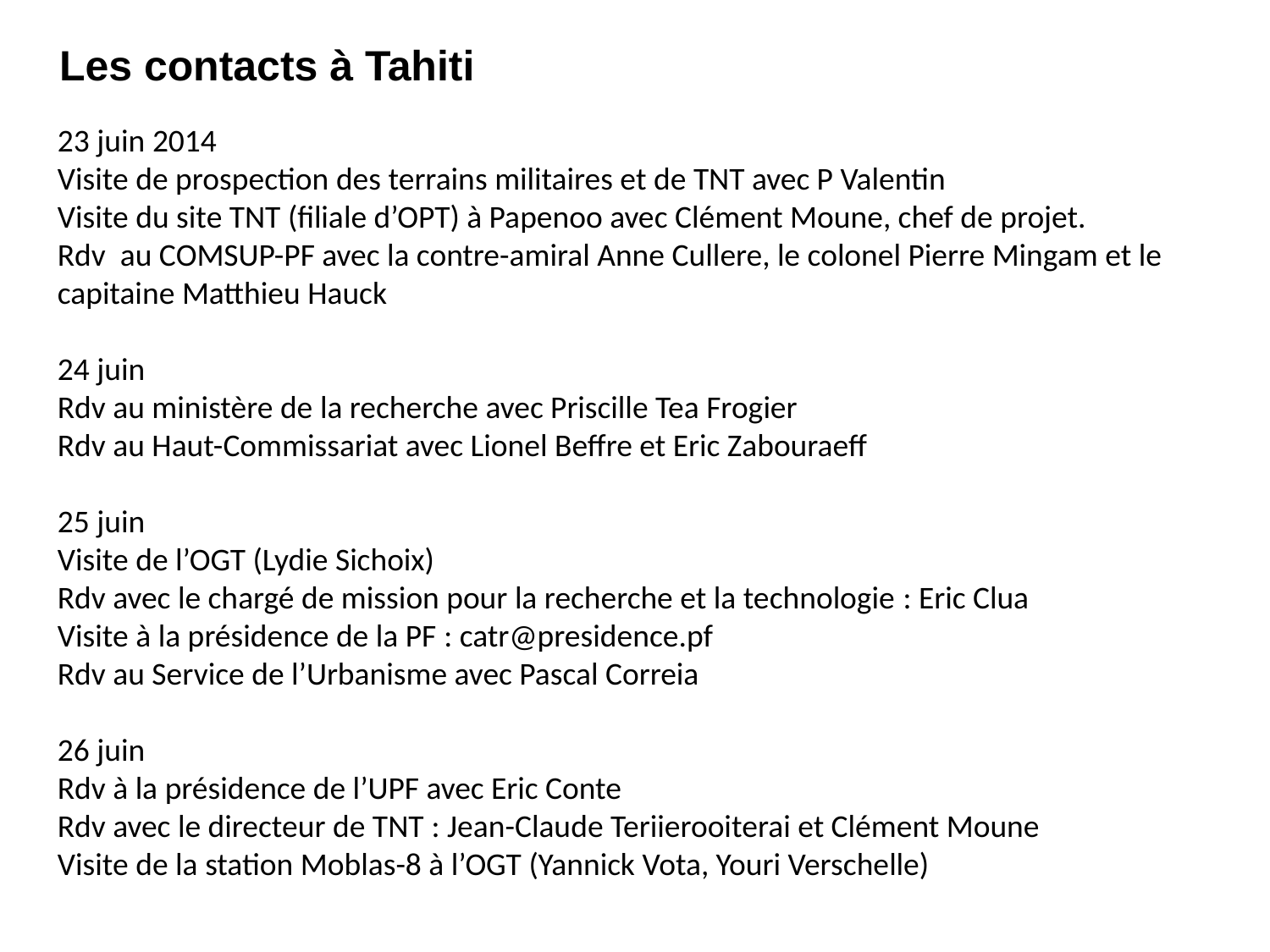

Les contacts à Tahiti
23 juin 2014
Visite de prospection des terrains militaires et de TNT avec P Valentin
Visite du site TNT (filiale d’OPT) à Papenoo avec Clément Moune, chef de projet.
Rdv  au COMSUP-PF avec la contre-amiral Anne Cullere, le colonel Pierre Mingam et le capitaine Matthieu Hauck

24 juin
Rdv au ministère de la recherche avec Priscille Tea Frogier
Rdv au Haut-Commissariat avec Lionel Beffre et Eric Zabouraeff

25 juin
Visite de l’OGT (Lydie Sichoix)
Rdv avec le chargé de mission pour la recherche et la technologie : Eric Clua
Visite à la présidence de la PF : catr@presidence.pf
Rdv au Service de l’Urbanisme avec Pascal Correia

26 juin
Rdv à la présidence de l’UPF avec Eric Conte
Rdv avec le directeur de TNT : Jean-Claude Teriierooiterai et Clément Moune
Visite de la station Moblas-8 à l’OGT (Yannick Vota, Youri Verschelle)